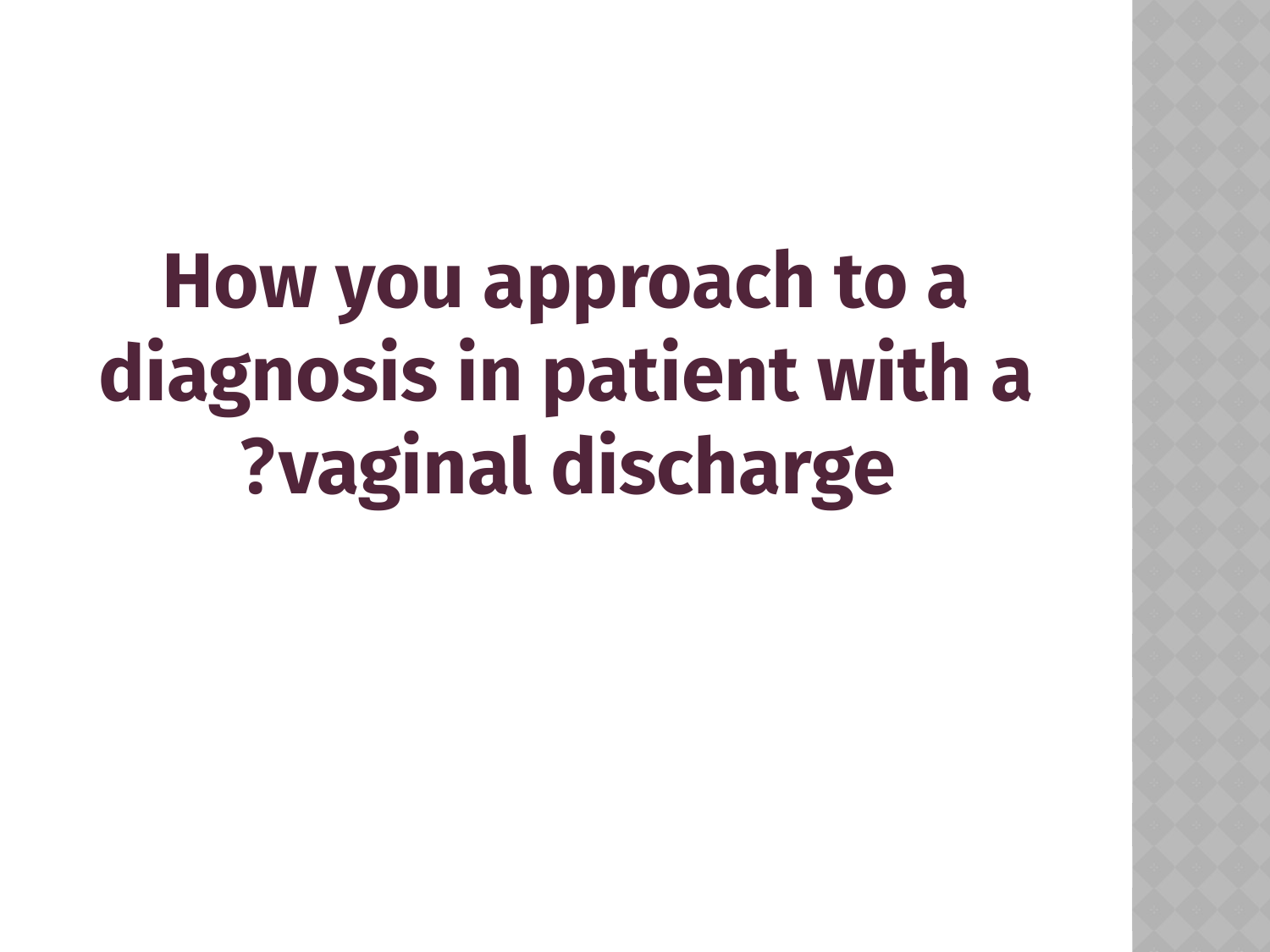

#
How you approach to a diagnosis in patient with a vaginal discharge?